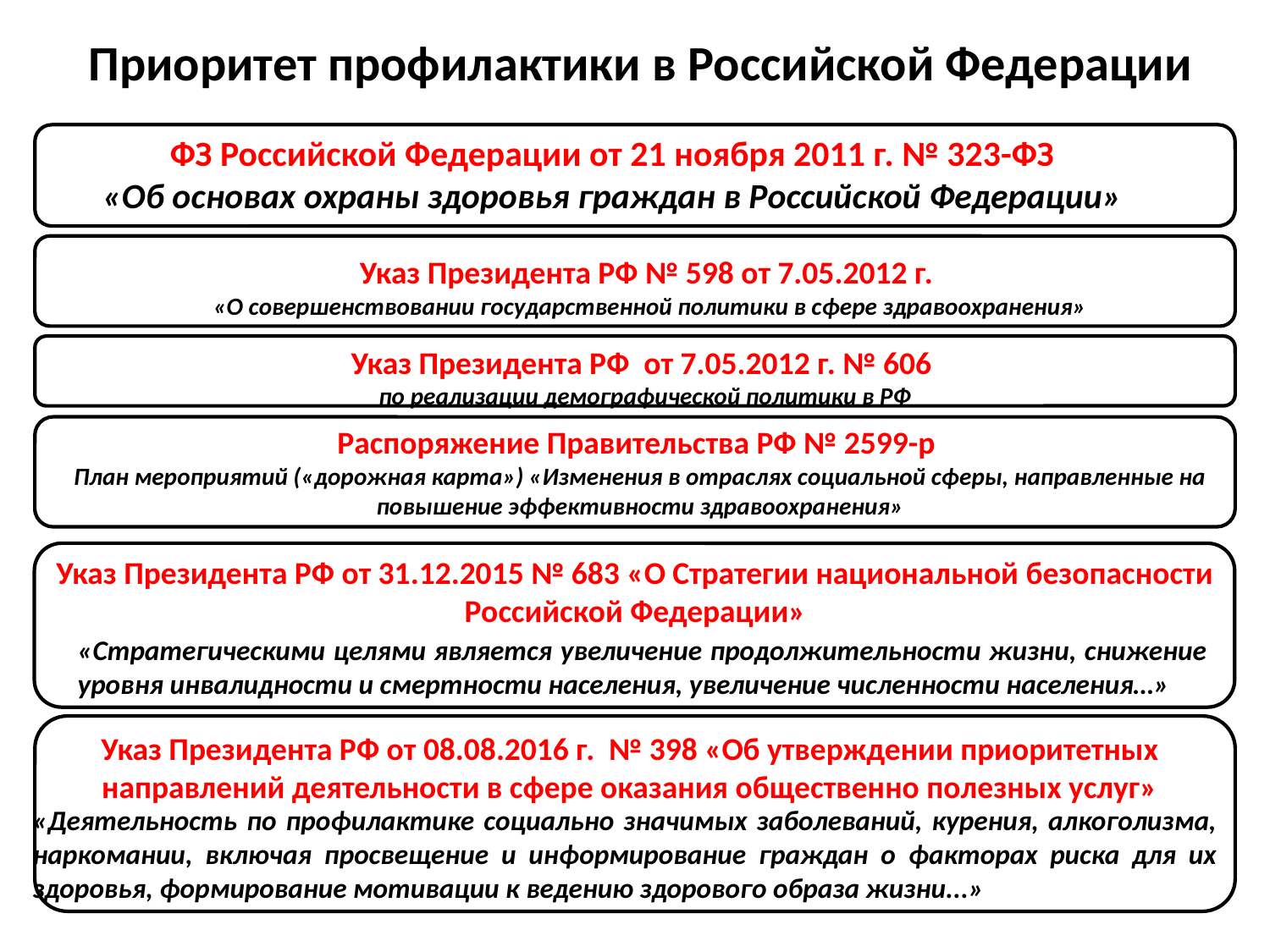

Приоритет профилактики в Российской Федерации …
Приоритет профилактики в Российской Федерации…
ФЗ Российской Федерации от 21 ноября 2011 г. № 323-ФЗ
«Об основах охраны здоровья граждан в Российской Федерации»

Указ Президента РФ № 598 от 7.05.2012 г.
«О совершенствовании государственной политики в сфере здравоохранения»

Указ Президента РФ  от 7.05.2012 г. № 606
по реализации демографической политики в РФ

Распоряжение Правительства РФ № 2599-р
План мероприятий («дорожная карта») «Изменения в отраслях социальной сферы, направленные на повышение эффективности здравоохранения»

Указ Президента РФ от 31.12.2015 № 683 «О Стратегии национальной безопасности Российской Федерации»
«Стратегическими целями является увеличение продолжительности жизни, снижение уровня инвалидности и смертности населения, увеличение численности населения…»

# Указ Президента РФ от 08.08.2016 г.  № 398 «Об утверждении приоритетных направлений деятельности в сфере оказания общественно полезных услуг»
«Деятельность по профилактике социально значимых заболеваний, курения, алкоголизма, наркомании, включая просвещение и информирование граждан о факторах риска для их здоровья, формирование мотивации к ведению здорового образа жизни...»